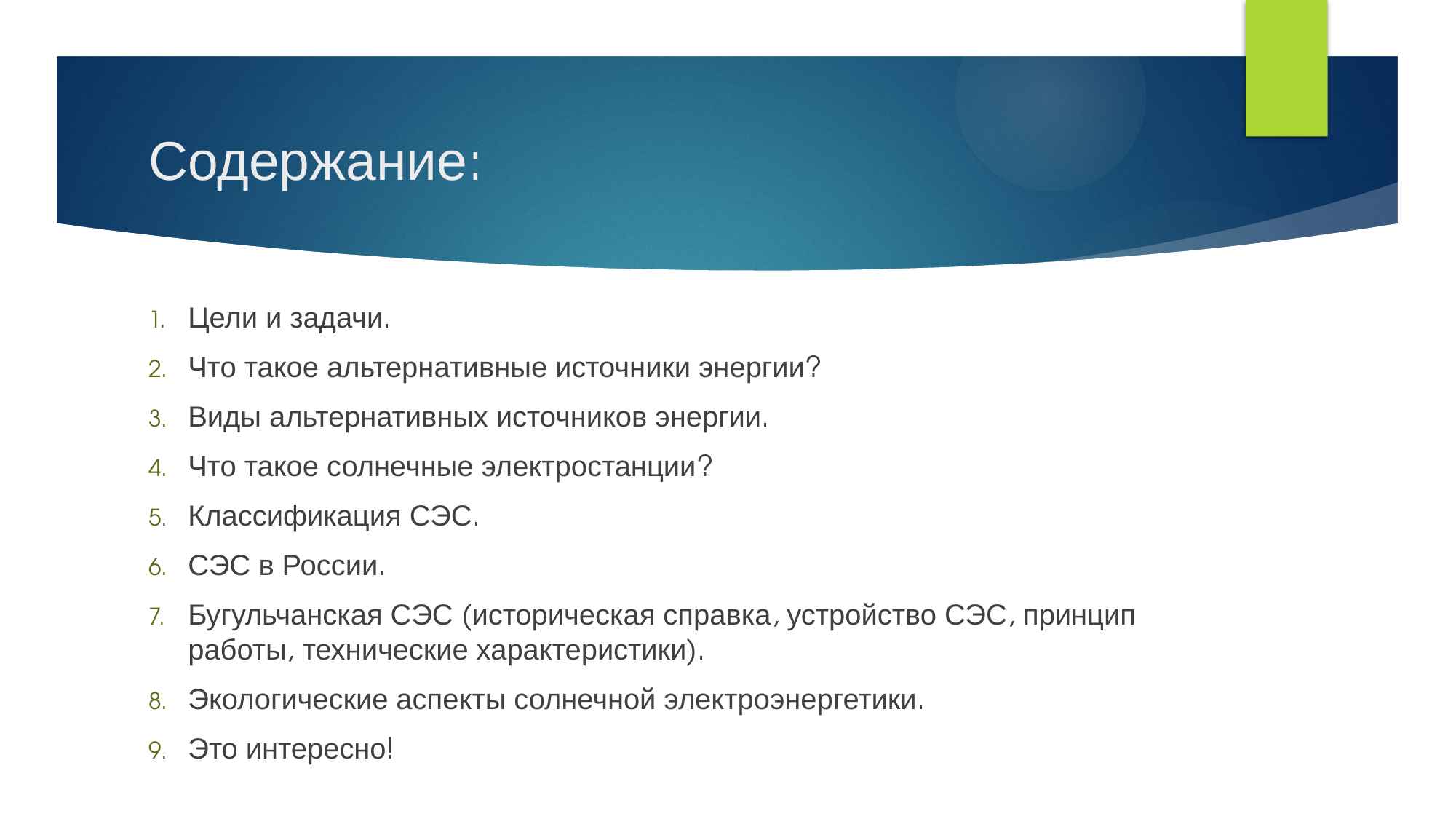

# Содержание:
Цели и задачи.
Что такое альтернативные источники энергии?
Виды альтернативных источников энергии.
Что такое солнечные электростанции?
Классификация СЭС.
СЭС в России.
Бугульчанская СЭС (историческая справка, устройство СЭС, принцип работы, технические характеристики).
Экологические аспекты солнечной электроэнергетики.
Это интересно!